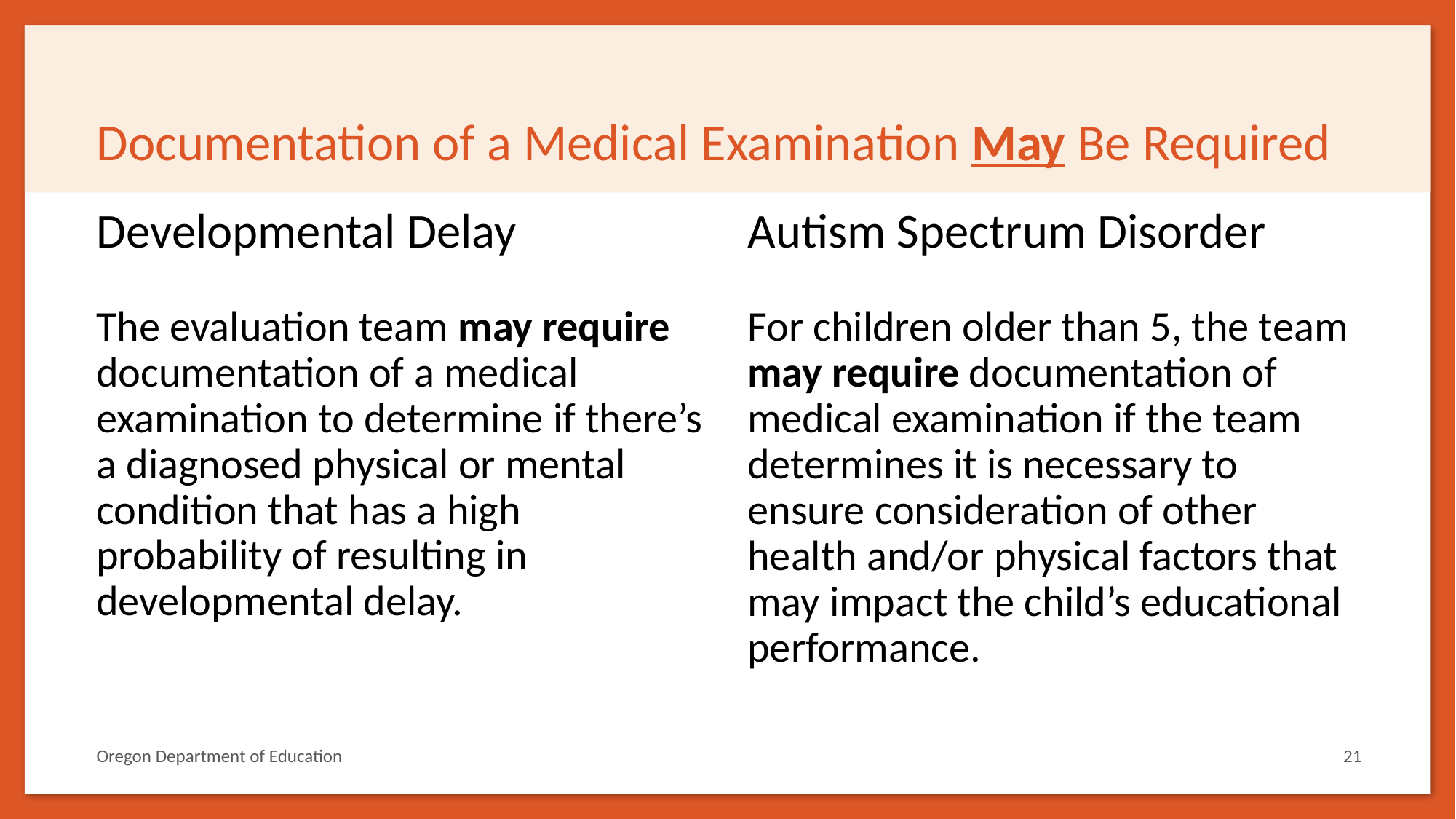

# Documentation of a Medical Examination May Be Required
Developmental Delay
Autism Spectrum Disorder
The evaluation team may require documentation of a medical examination to determine if there’s a diagnosed physical or mental condition that has a high probability of resulting in developmental delay.
For children older than 5, the team may require documentation of medical examination if the team determines it is necessary to ensure consideration of other health and/or physical factors that may impact the child’s educational performance.
Oregon Department of Education
21